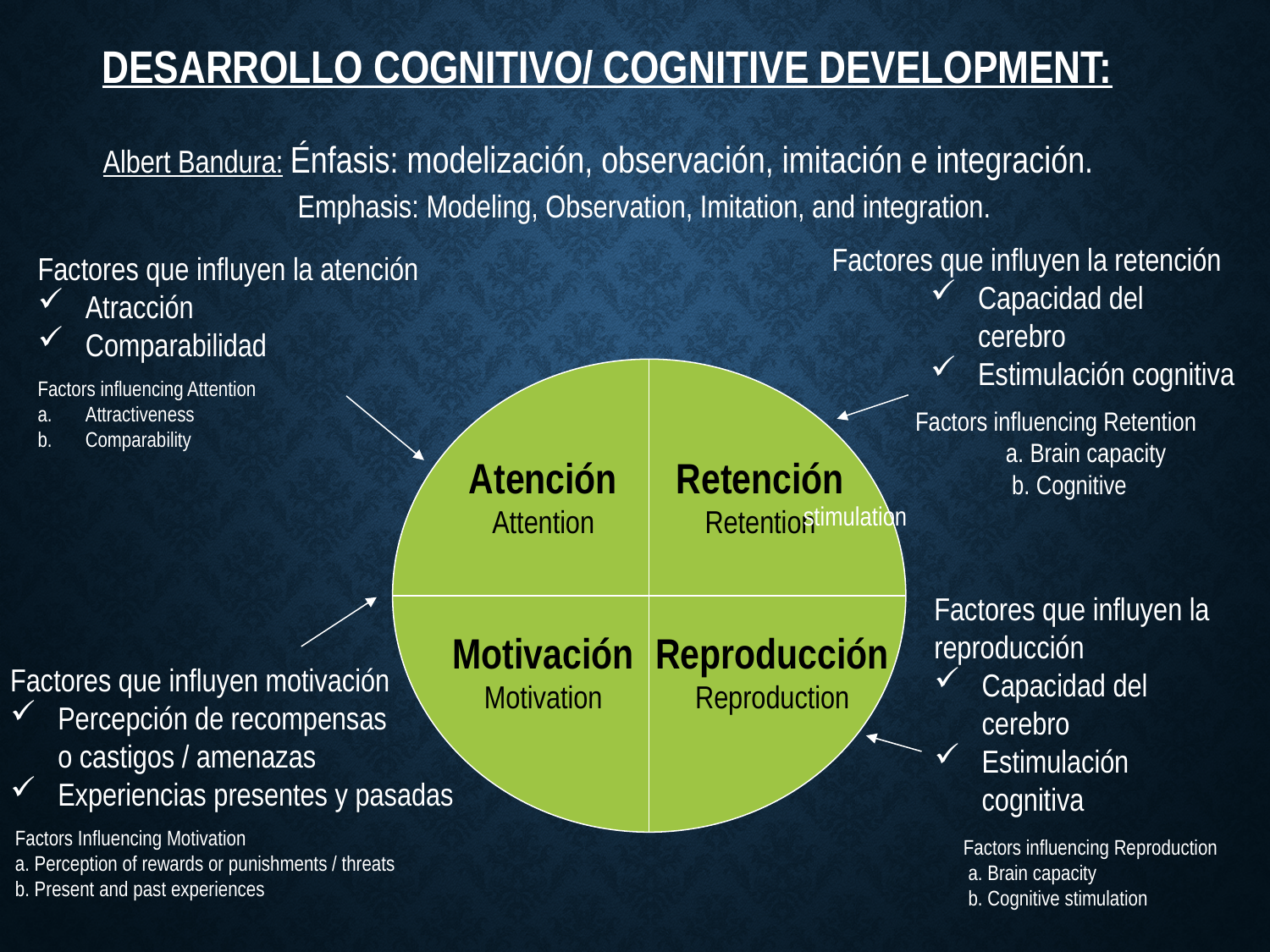

# Desarrollo Cognitivo/ Cognitive development:
Albert Bandura: Énfasis: modelización, observación, imitación e integración.
                       Emphasis: Modeling, Observation, Imitation, and integration.
    Factores que influyen la retención
Capacidad del cerebro
Estimulación cognitiva

                       Factors influencing Retention
                                 a. Brain capacity
                                  b. Cognitive stimulation
Factores que influyen la atención
Atracción
Comparabilidad

Factors influencing Attention
Attractiveness
Comparability

Atención
Attention
Retención
Retention
Factores que influyen la reproducción
Capacidad del cerebro
Estimulación cognitiva

      Factors influencing Reproduction
       a. Brain capacity
       b. Cognitive stimulation

Motivación
Motivation
Reproducción
Reproduction
Factores que influyen motivación
Percepción de recompensas
	o castigos / amenazas
Experiencias presentes y pasadas

 Factors Influencing Motivation
 a. Perception of rewards or punishments / threats
 b. Present and past experiences